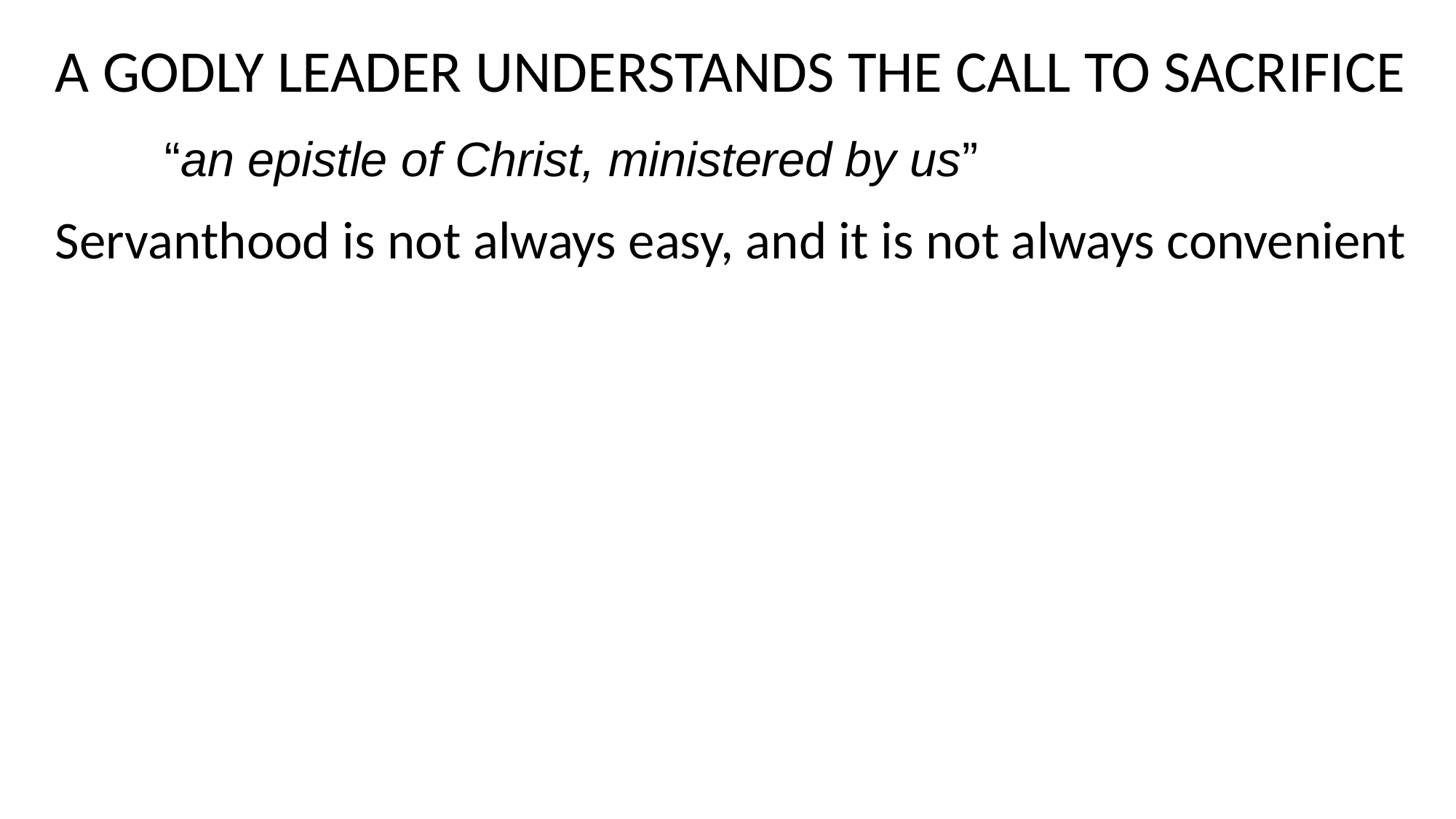

A GODLY LEADER UNDERSTANDS THE CALL TO SACRIFICE
	“an epistle of Christ, ministered by us”
Servanthood is not always easy, and it is not always convenient